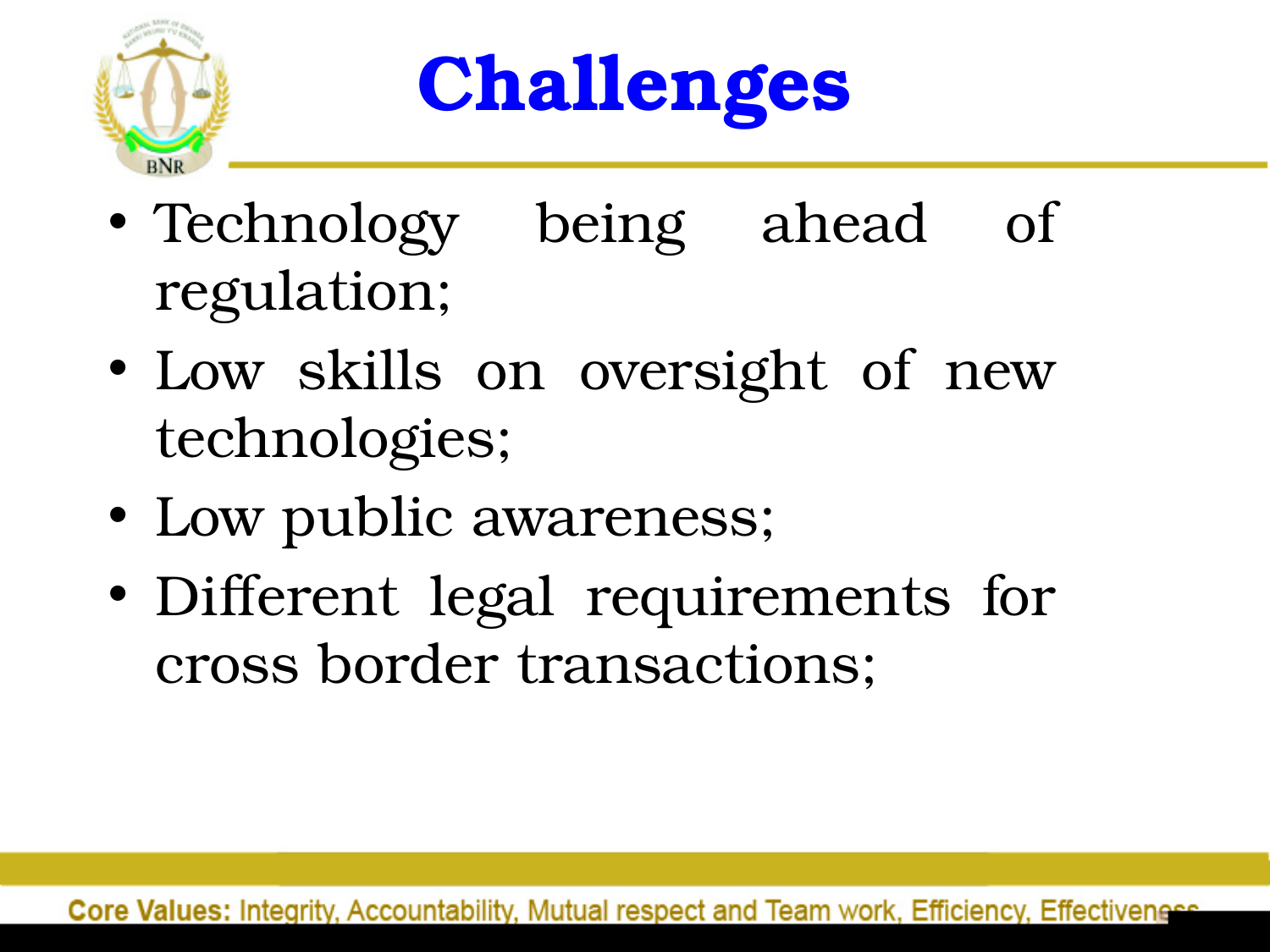

# Challenges
Technology being ahead of regulation;
Low skills on oversight of new technologies;
Low public awareness;
Different legal requirements for cross border transactions;